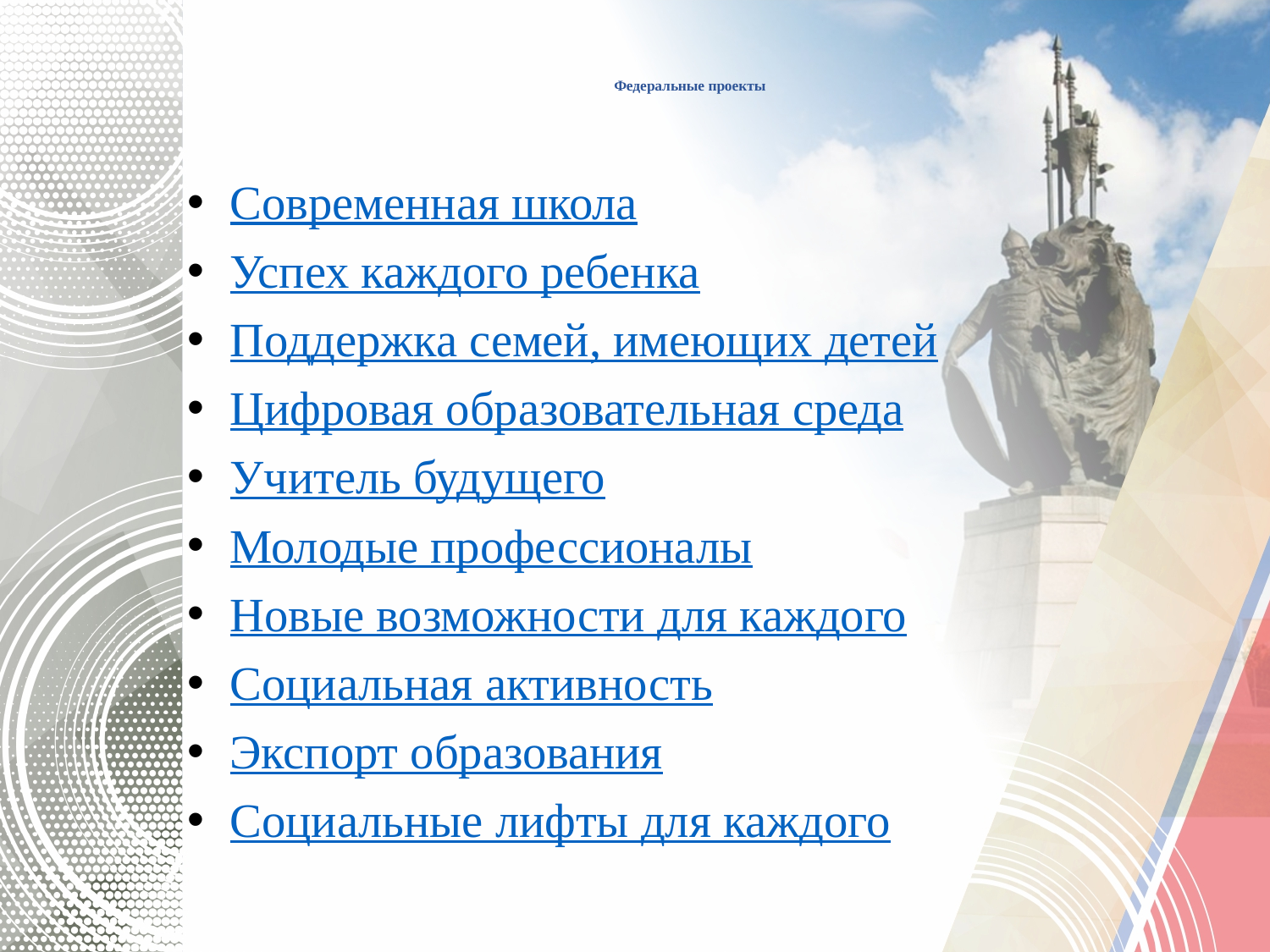

# Федеральные проекты
 Современная школа
 Успех каждого ребенка
 Поддержка семей, имеющих детей
 Цифровая образовательная среда
 Учитель будущего
 Молодые профессионалы
 Новые возможности для каждого
 Социальная активность
 Экспорт образования
 Социальные лифты для каждого